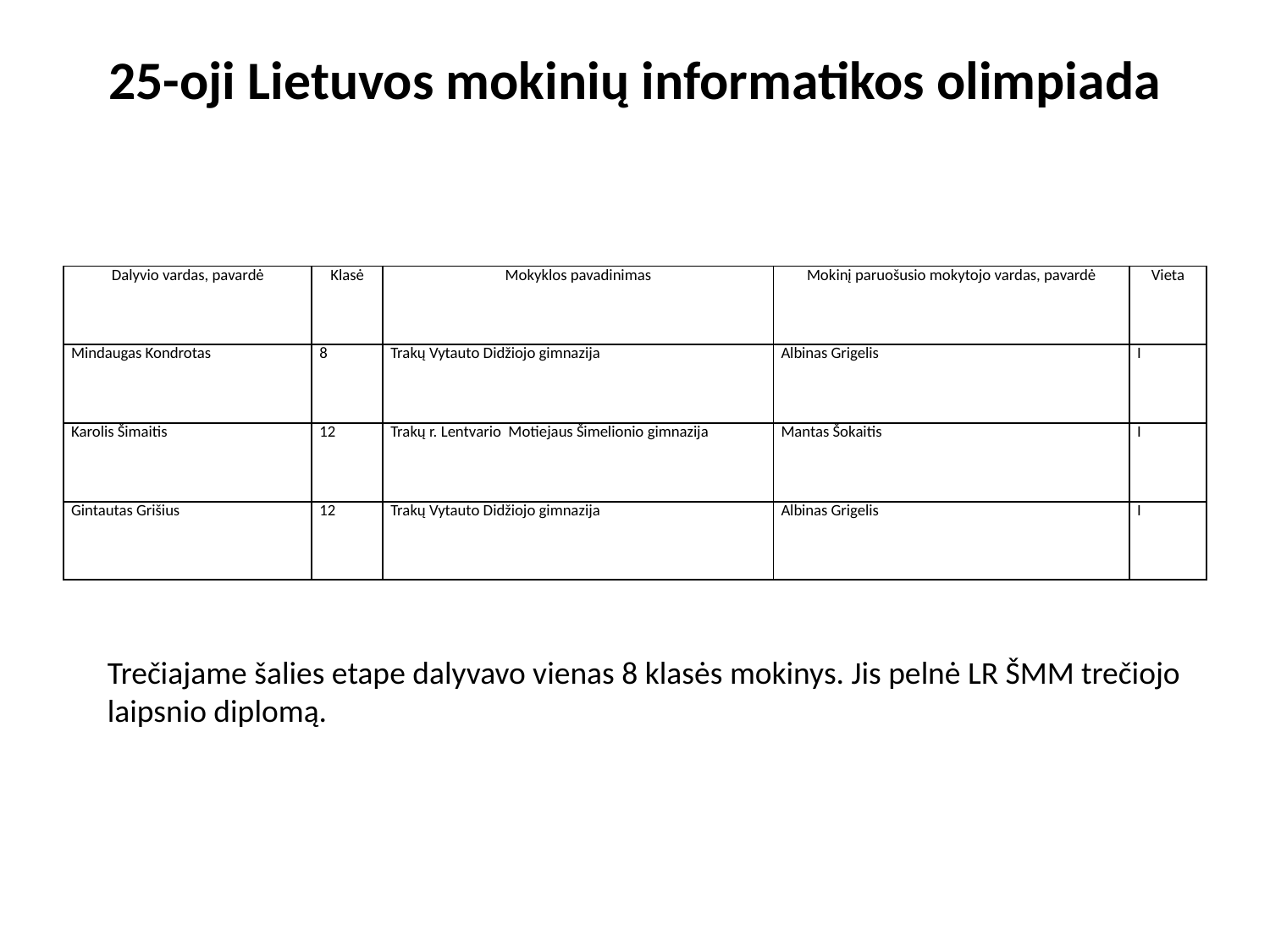

# 25-oji Lietuvos mokinių informatikos olimpiada
| Dalyvio vardas, pavardė | Klasė | Mokyklos pavadinimas | Mokinį paruošusio mokytojo vardas, pavardė | Vieta |
| --- | --- | --- | --- | --- |
| Mindaugas Kondrotas | 8 | Trakų Vytauto Didžiojo gimnazija | Albinas Grigelis | I |
| Karolis Šimaitis | 12 | Trakų r. Lentvario Motiejaus Šimelionio gimnazija | Mantas Šokaitis | I |
| Gintautas Grišius | 12 | Trakų Vytauto Didžiojo gimnazija | Albinas Grigelis | I |
Trečiajame šalies etape dalyvavo vienas 8 klasės mokinys. Jis pelnė LR ŠMM trečiojo laipsnio diplomą.